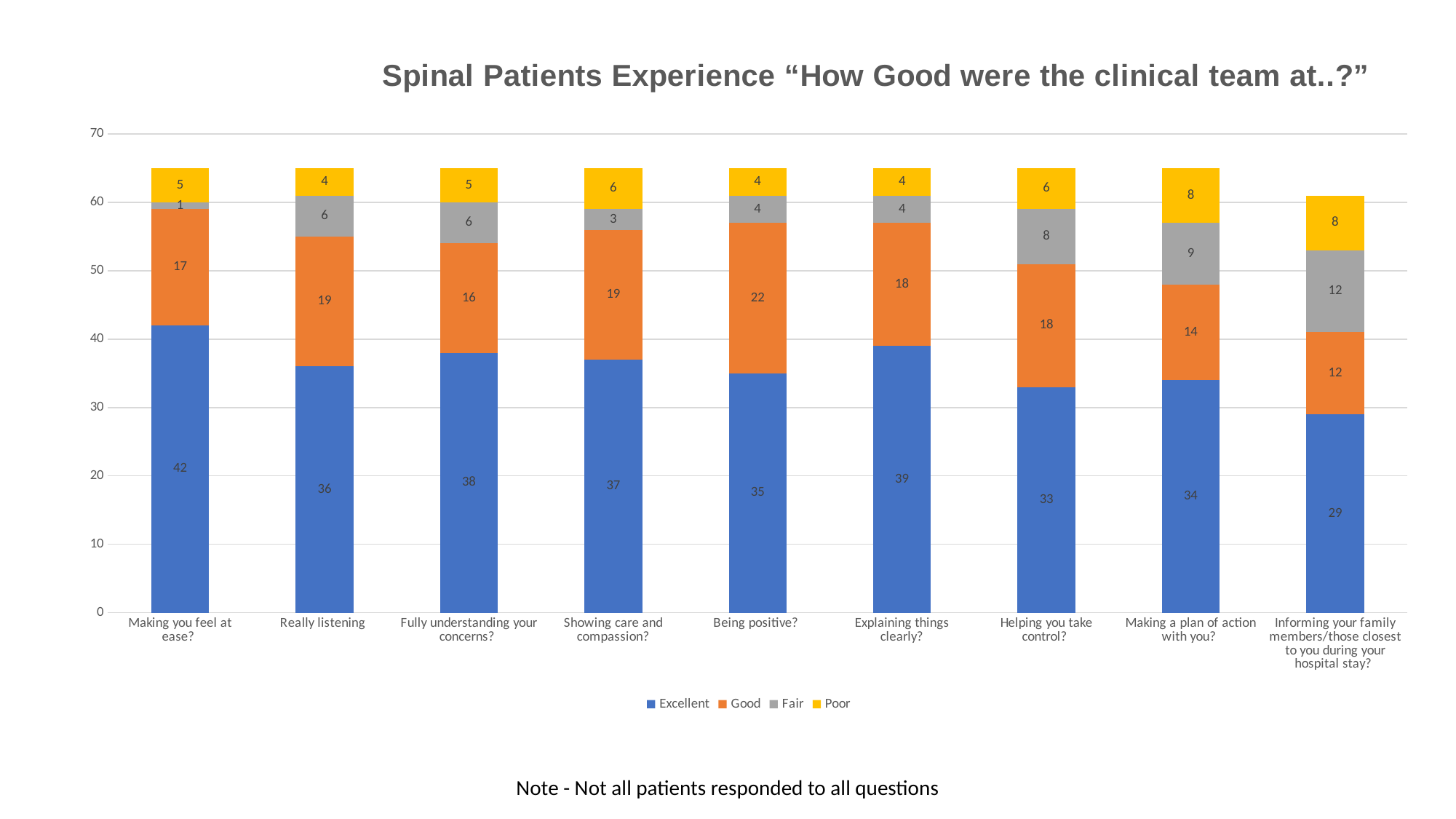

### Chart: Spinal Patients Experience “How Good were the clinical team at..?”

| Category | Excellent | Good | Fair | Poor |
|---|---|---|---|---|
| Making you feel at ease?  | 42.0 | 17.0 | 1.0 | 5.0 |
| Really listening  | 36.0 | 19.0 | 6.0 | 4.0 |
| Fully understanding your concerns?  | 38.0 | 16.0 | 6.0 | 5.0 |
| Showing care and compassion? | 37.0 | 19.0 | 3.0 | 6.0 |
| Being positive?  | 35.0 | 22.0 | 4.0 | 4.0 |
| Explaining things clearly? | 39.0 | 18.0 | 4.0 | 4.0 |
| Helping you take control?  | 33.0 | 18.0 | 8.0 | 6.0 |
| Making a plan of action with you?  | 34.0 | 14.0 | 9.0 | 8.0 |
| Informing your family members/those closest to you during your hospital stay?  | 29.0 | 12.0 | 12.0 | 8.0 |
Note - Not all patients responded to all questions